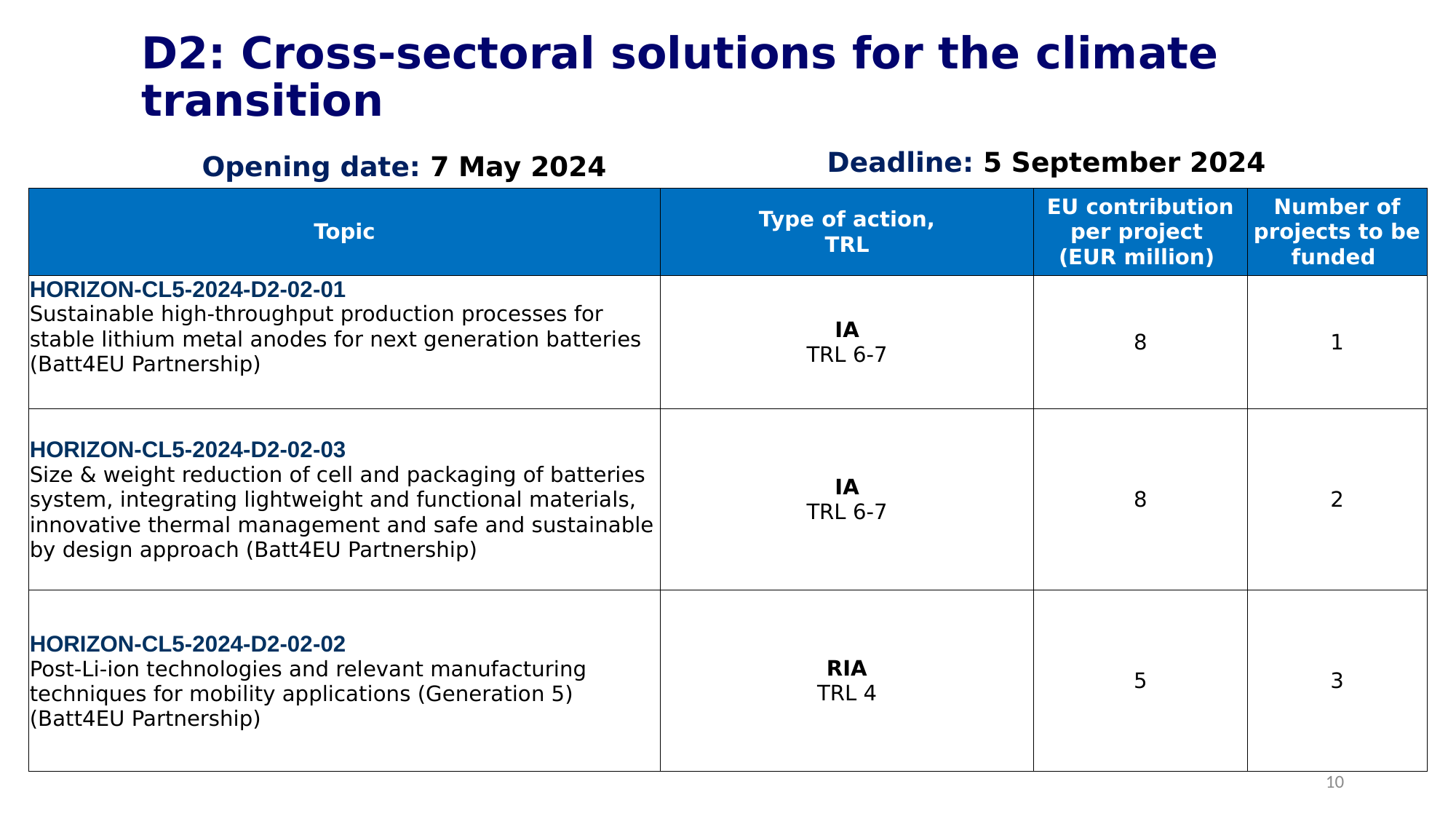

# D2: Cross-sectoral solutions for the climate transition
Deadline: 5 September 2024
Opening date: 7 May 2024
| Topic | Type of action, TRL | EU contribution per project  (EUR million) | Number of projects to be funded |
| --- | --- | --- | --- |
| HORIZON-CL5-2024-D2-02-01 Sustainable high-throughput production processes for stable lithium metal anodes for next generation batteries (Batt4EU Partnership) | IA TRL 6-7 | 8 | 1 |
| HORIZON-CL5-2024-D2-02-03 Size & weight reduction of cell and packaging of batteries system, integrating lightweight and functional materials, innovative thermal management and safe and sustainable by design approach (Batt4EU Partnership) | IA TRL 6-7 | 8 | 2 |
| HORIZON-CL5-2024-D2-02-02 Post-Li-ion technologies and relevant manufacturing techniques for mobility applications (Generation 5) (Batt4EU Partnership) | RIA TRL 4 | 5 | 3 |
10